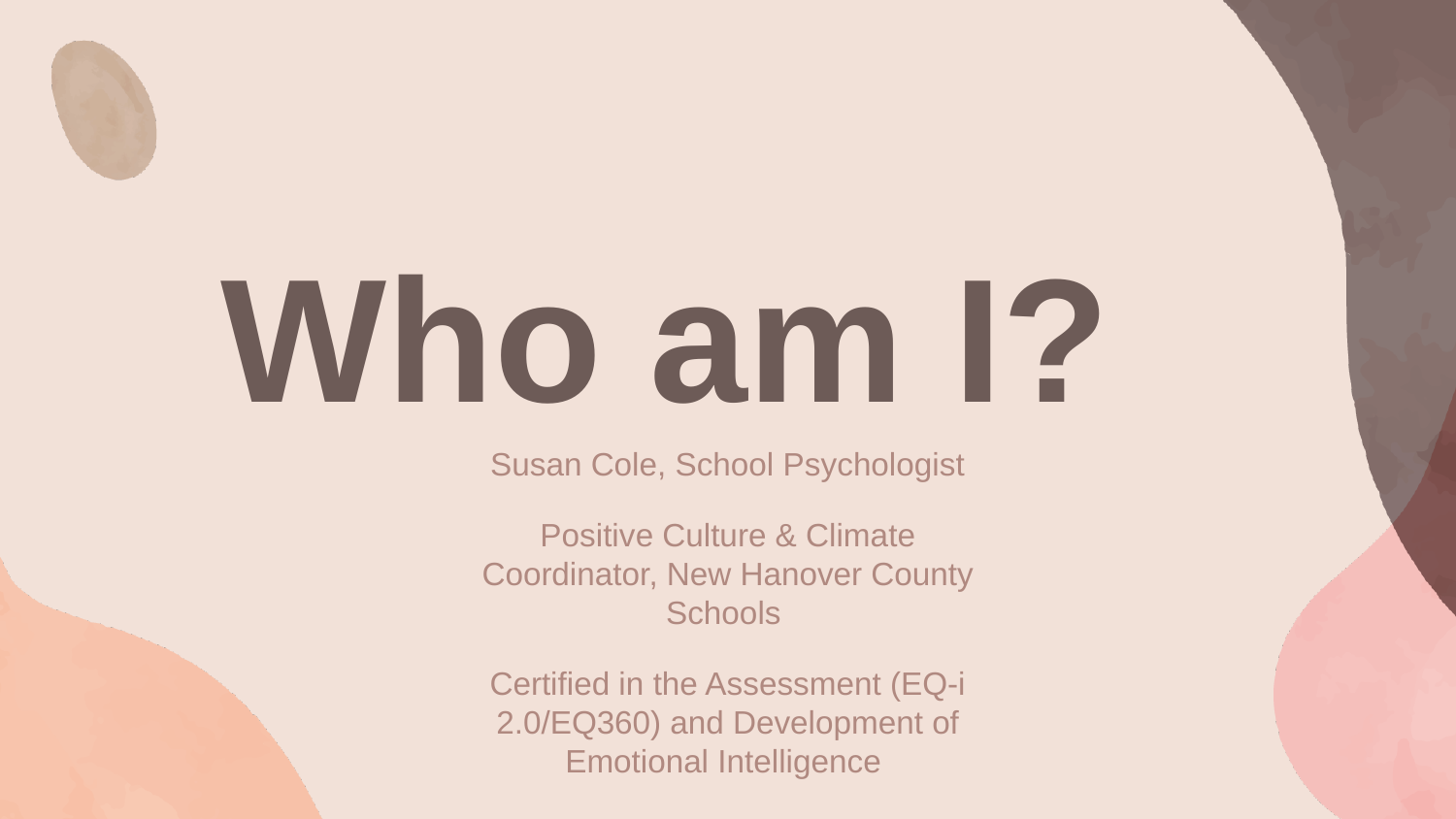

# Who am I?
Susan Cole, School Psychologist
Positive Culture & Climate Coordinator, New Hanover County Schools
Certified in the Assessment (EQ-i 2.0/EQ360) and Development of Emotional Intelligence